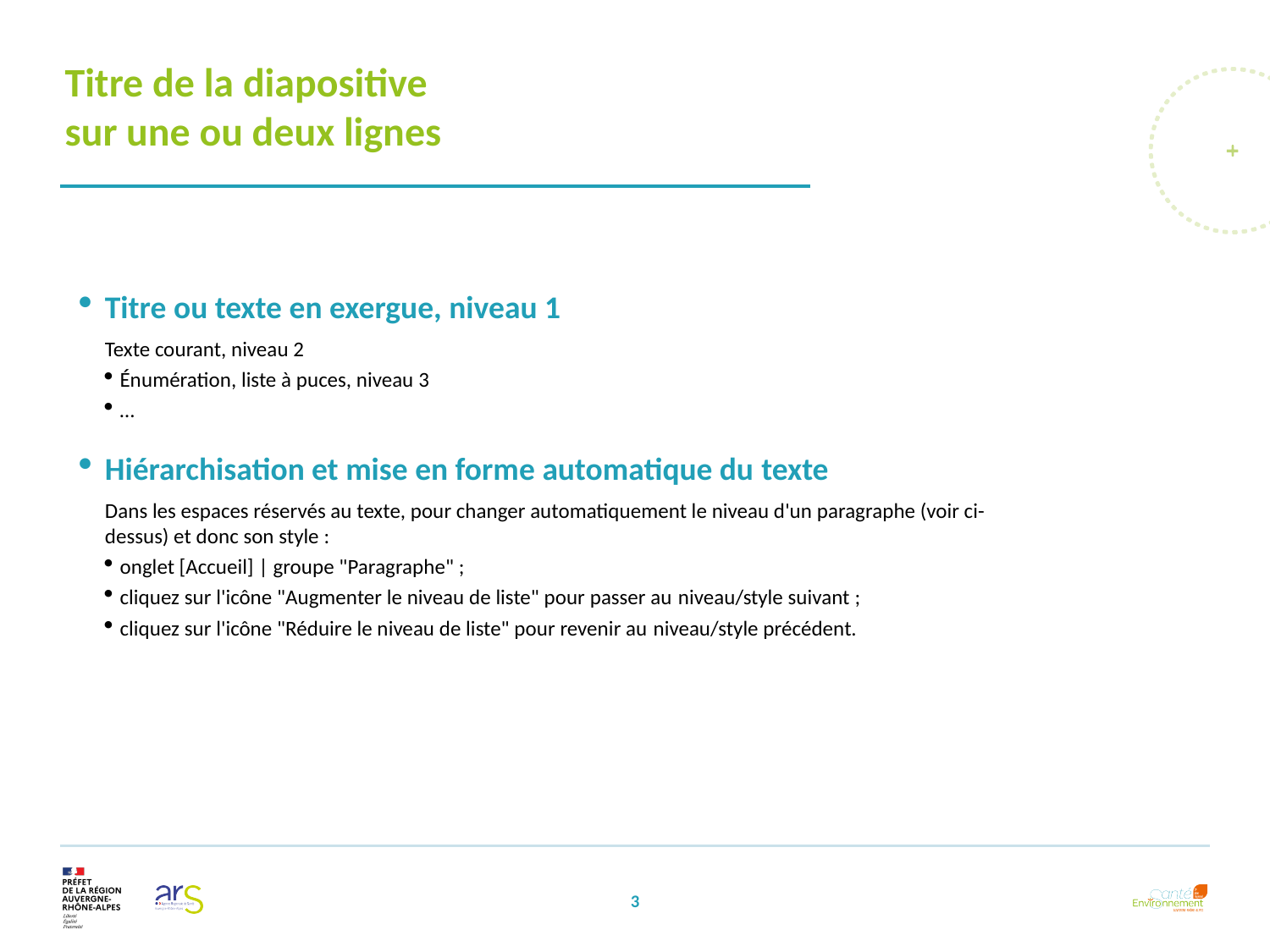

# Titre de la diapositive sur une ou deux lignes
Titre ou texte en exergue, niveau 1
Texte courant, niveau 2
Énumération, liste à puces, niveau 3
…
Hiérarchisation et mise en forme automatique du texte
Dans les espaces réservés au texte, pour changer automatiquement le niveau d'un paragraphe (voir ci-dessus) et donc son style :
onglet [Accueil] | groupe "Paragraphe" ;
cliquez sur l'icône "Augmenter le niveau de liste" pour passer au niveau/style suivant ;
cliquez sur l'icône "Réduire le niveau de liste" pour revenir au niveau/style précédent.